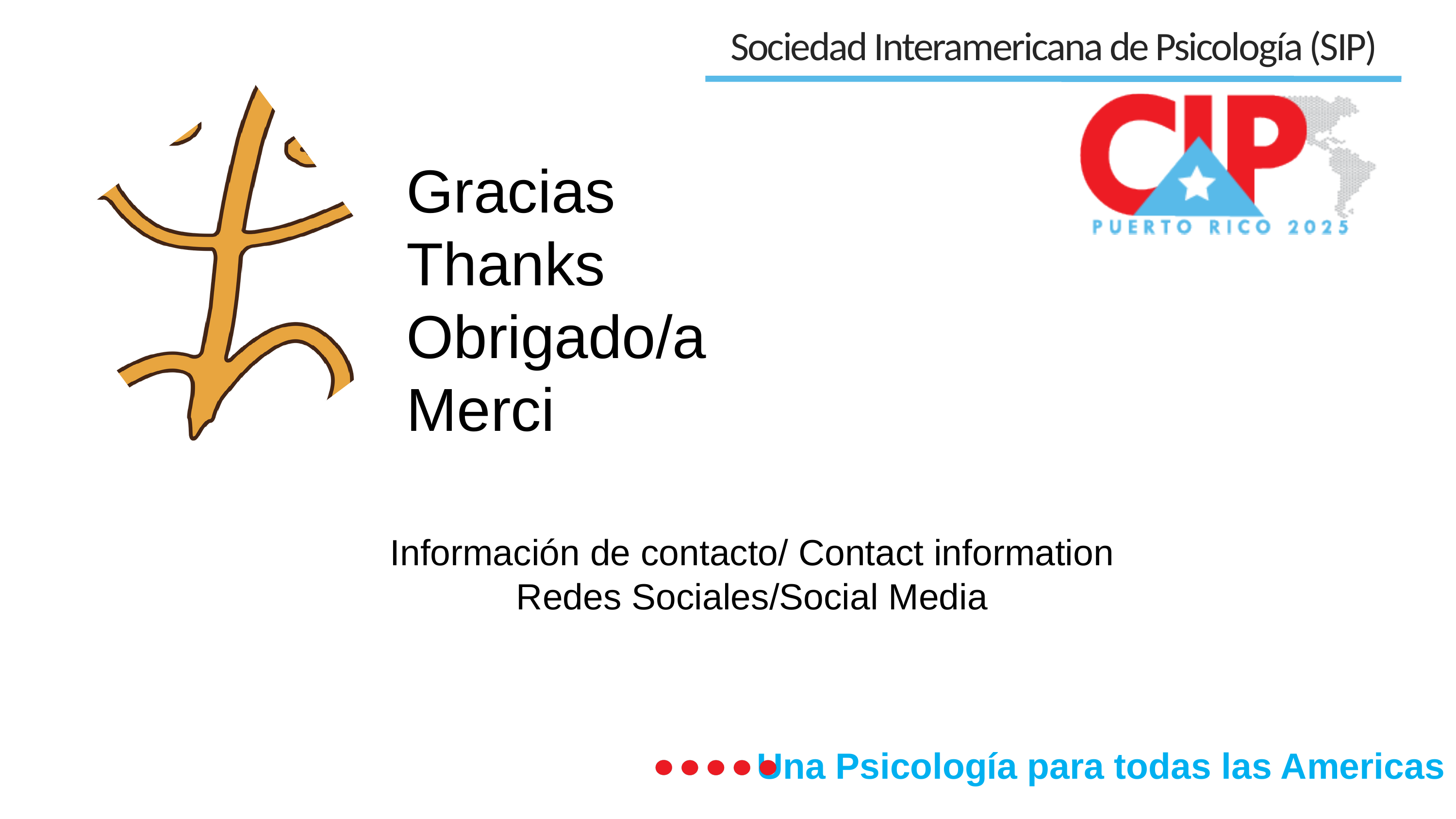

Sociedad Interamericana de Psicología (SIP)

Gracias
Thanks
Obrigado/a
Merci
Información de contacto/ Contact information
Redes Sociales/Social Media
Una Psicología para todas las Americas